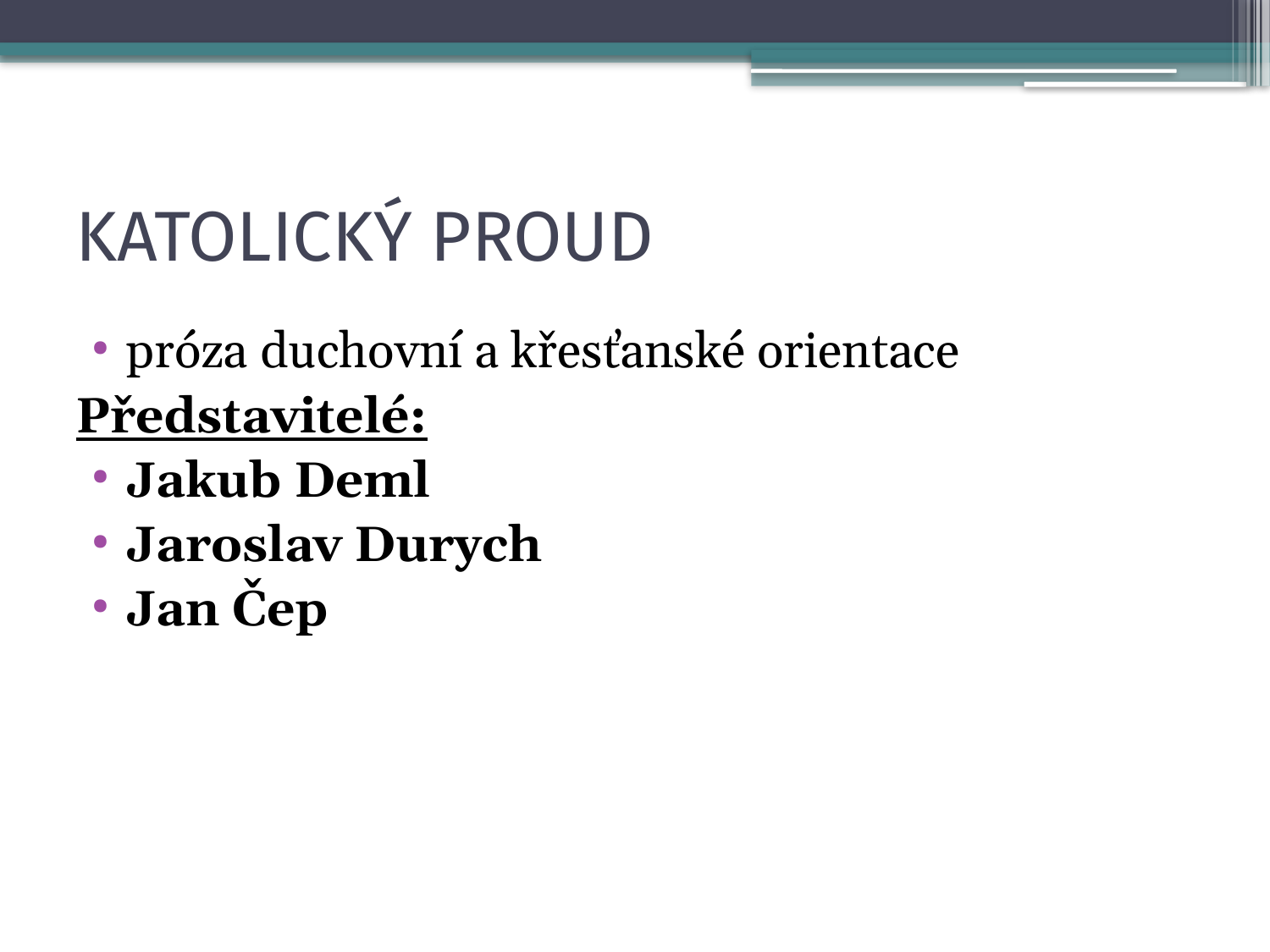

# KATOLICKÝ PROUD
próza duchovní a křesťanské orientace
Představitelé:
Jakub Deml
Jaroslav Durych
Jan Čep